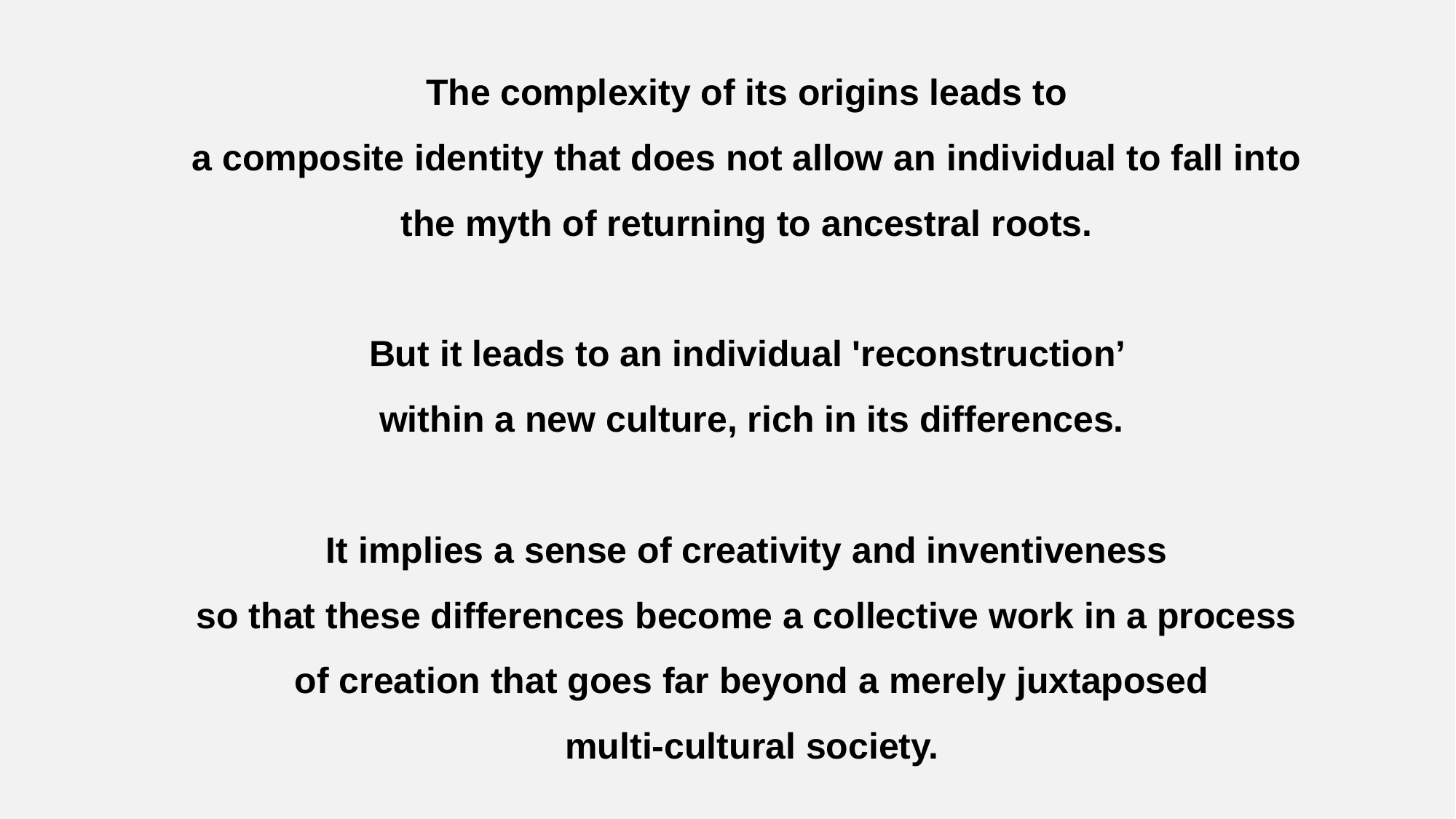

The complexity of its origins leads to
a composite identity that does not allow an individual to fall into
the myth of returning to ancestral roots.

But it leads to an individual 'reconstruction’
within a new culture, rich in its differences.

It implies a sense of creativity and inventiveness
so that these differences become a collective work in a process
of creation that goes far beyond a merely juxtaposed
multi-cultural society.